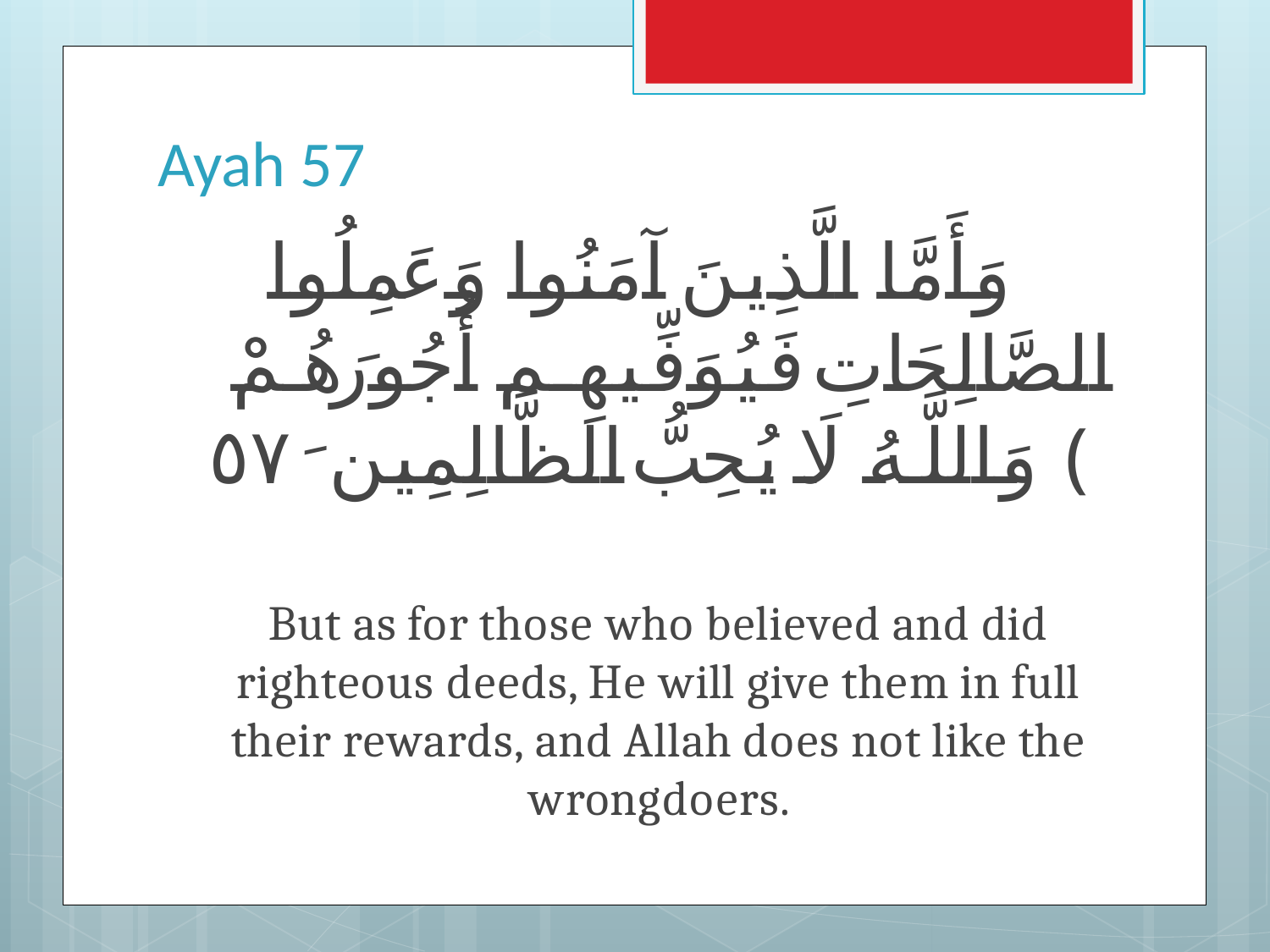

# Ayah 57
وَأَمَّا الَّذِينَ آمَنُوا وَعَمِلُوا الصَّالِحَاتِ فَيُوَفِّيهِمْ أُجُورَهُمْ ۗ وَاللَّـهُ لَا يُحِبُّ الظَّالِمِينَ ﴿٥٧﴾
But as for those who believed and did righteous deeds, He will give them in full their rewards, and Allah does not like the wrongdoers.